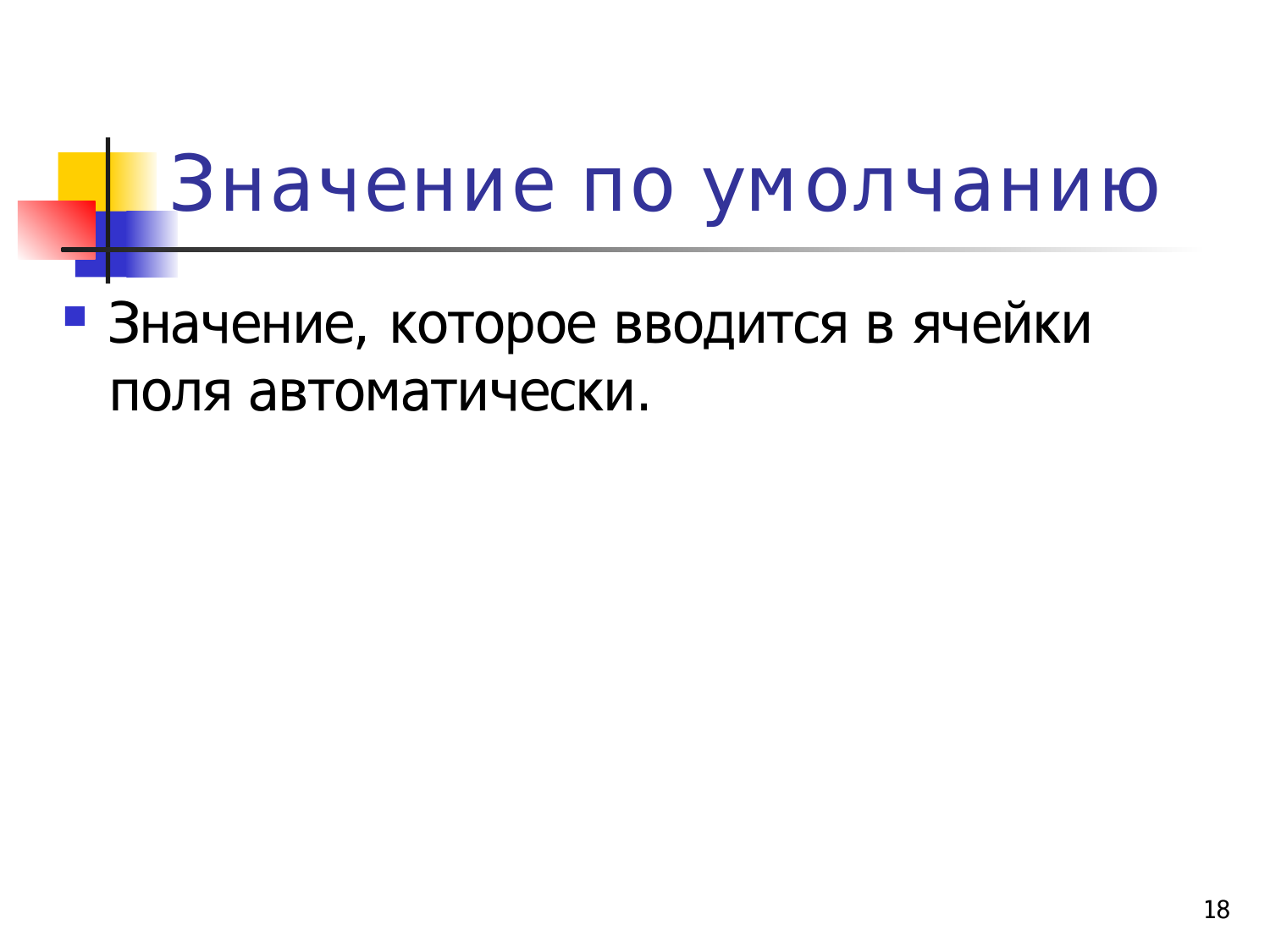

# Значение по умолчанию
Значение, которое вводится в ячейки поля автоматически.
18